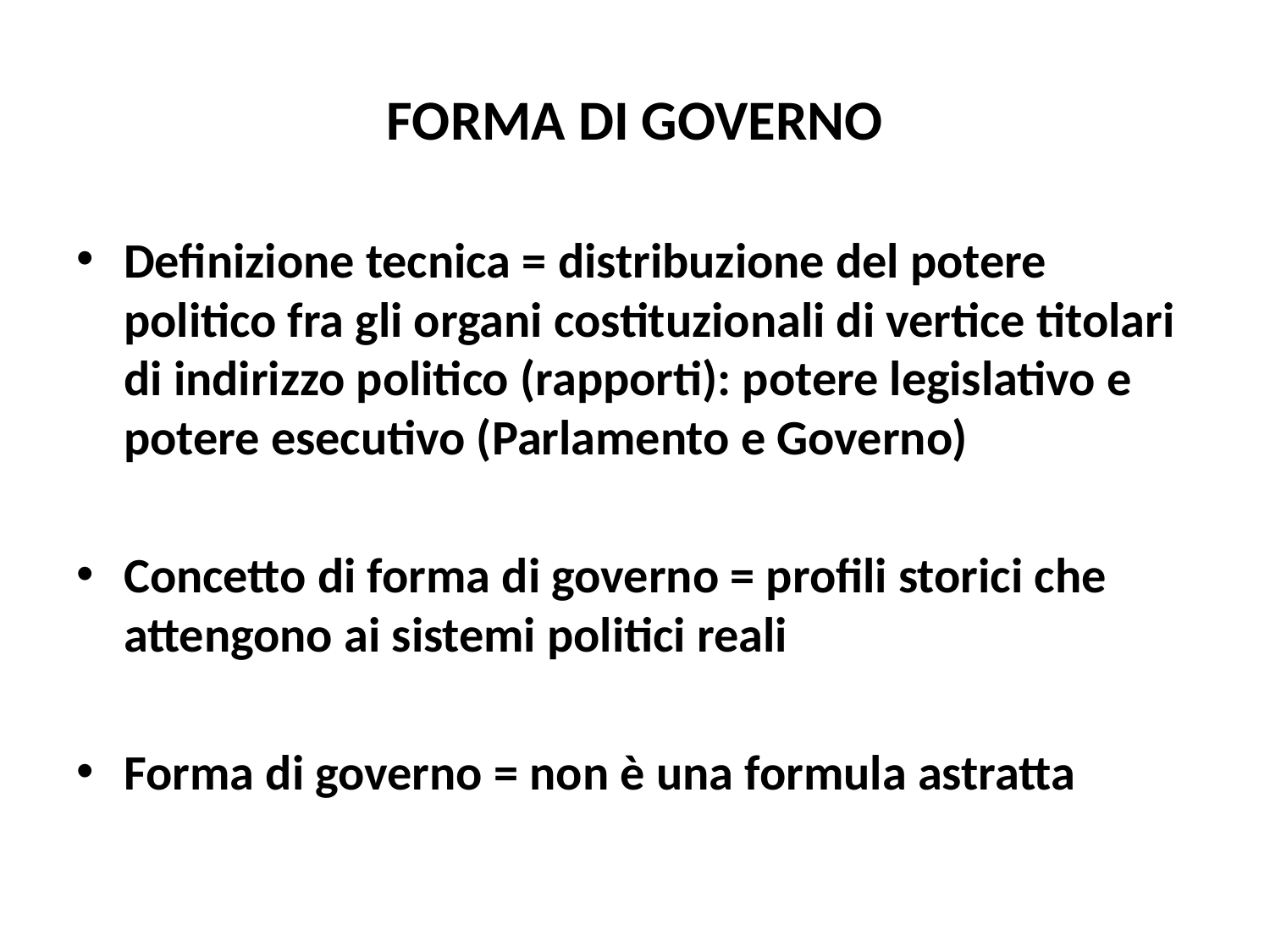

# FORMA DI GOVERNO
Definizione tecnica = distribuzione del potere politico fra gli organi costituzionali di vertice titolari di indirizzo politico (rapporti): potere legislativo e potere esecutivo (Parlamento e Governo)

Concetto di forma di governo = profili storici che attengono ai sistemi politici reali

Forma di governo = non è una formula astratta